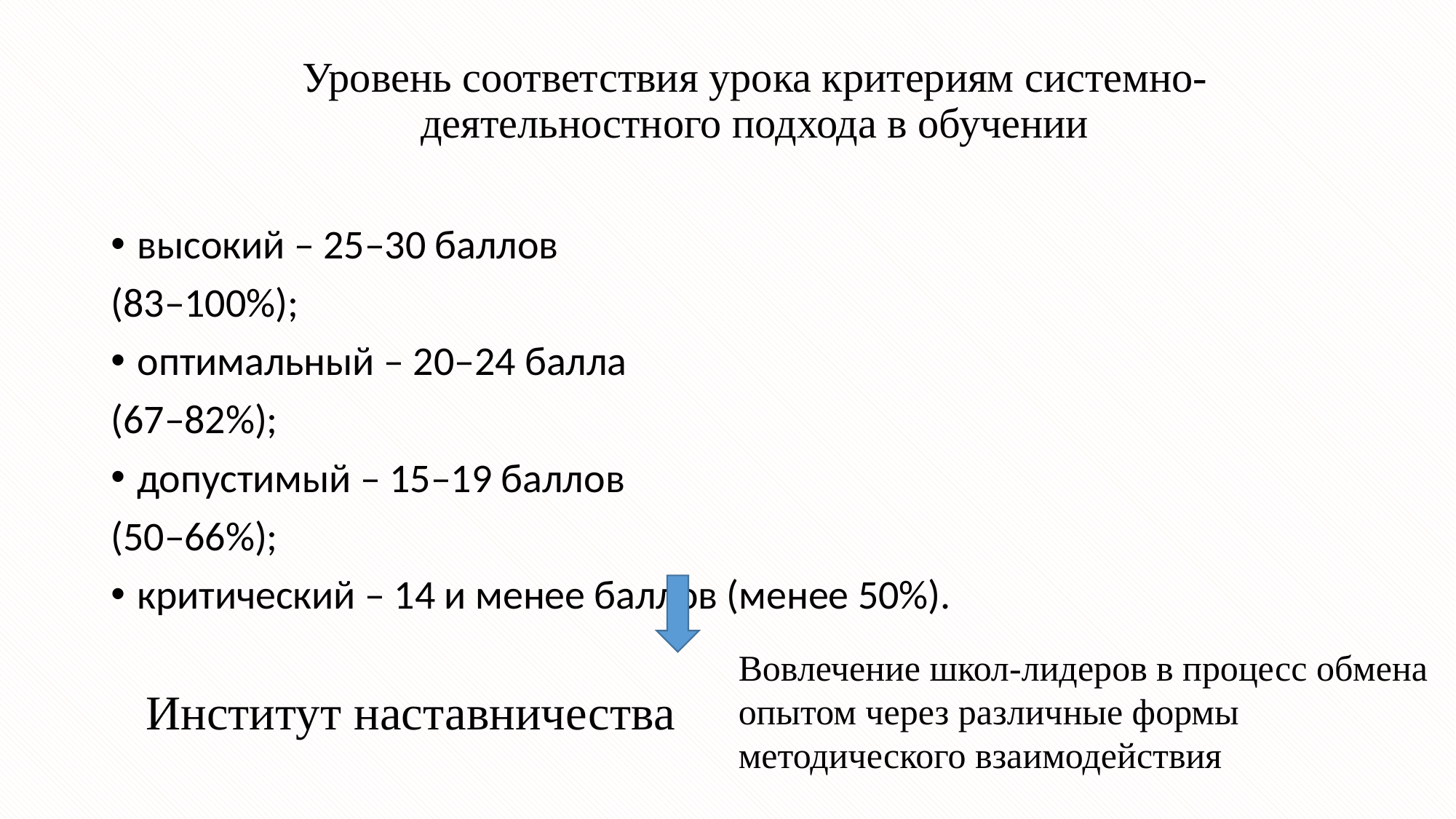

# Уровень соответствия урока критериям системно-деятельностного подхода в обучении
высокий – 25–30 баллов
(83–100%);
оптимальный – 20–24 балла
(67–82%);
допустимый – 15–19 баллов
(50–66%);
критический – 14 и менее баллов (менее 50%).

Вовлечение школ-лидеров в процесс обмена опытом через различные формы методического взаимодействия
Институт наставничества